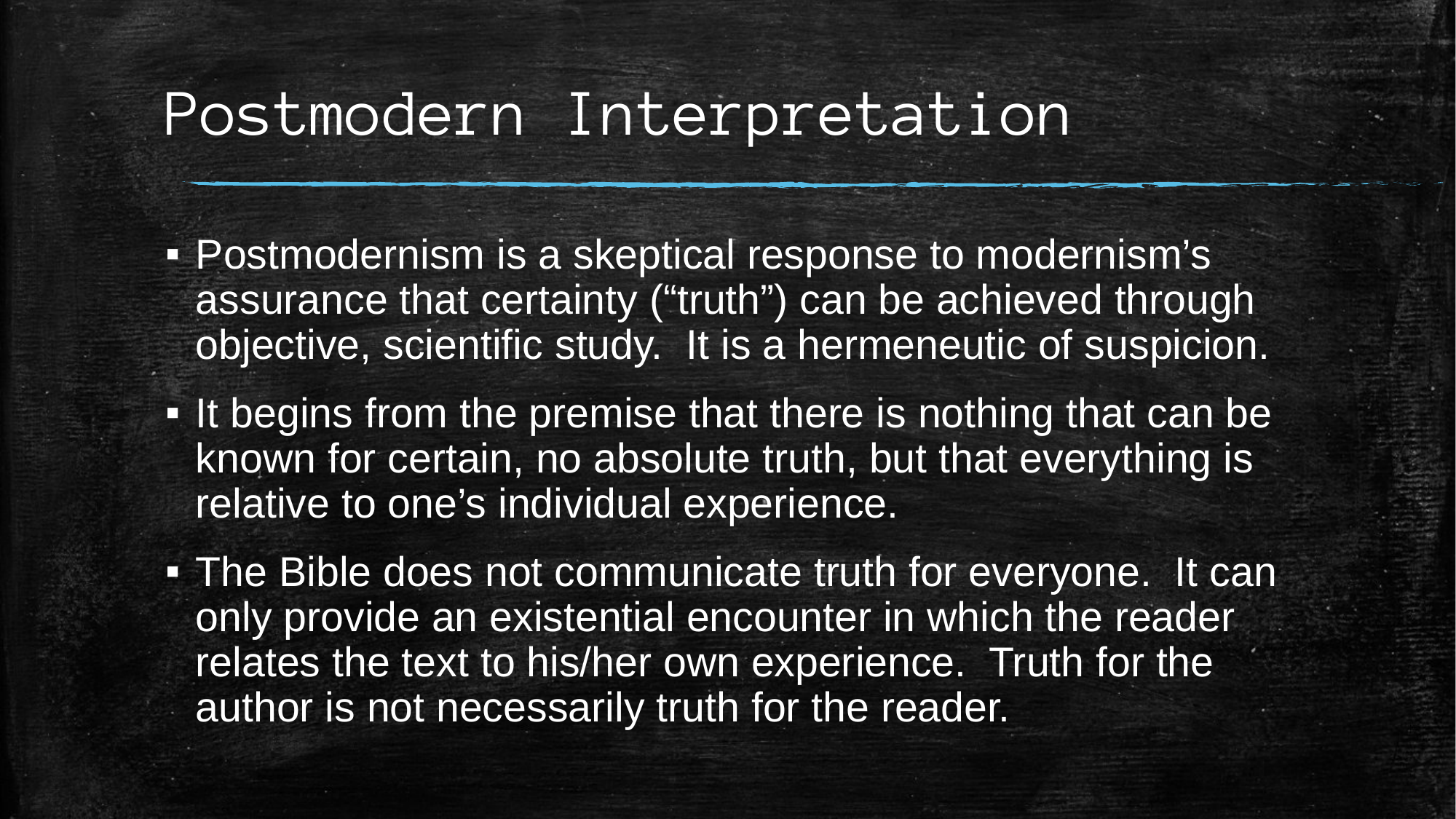

# Postmodern Interpretation
Postmodernism is a skeptical response to modernism’s assurance that certainty (“truth”) can be achieved through objective, scientific study.  It is a hermeneutic of suspicion.
It begins from the premise that there is nothing that can be known for certain, no absolute truth, but that everything is relative to one’s individual experience.
The Bible does not communicate truth for everyone.  It can only provide an existential encounter in which the reader relates the text to his/her own experience.  Truth for the author is not necessarily truth for the reader.